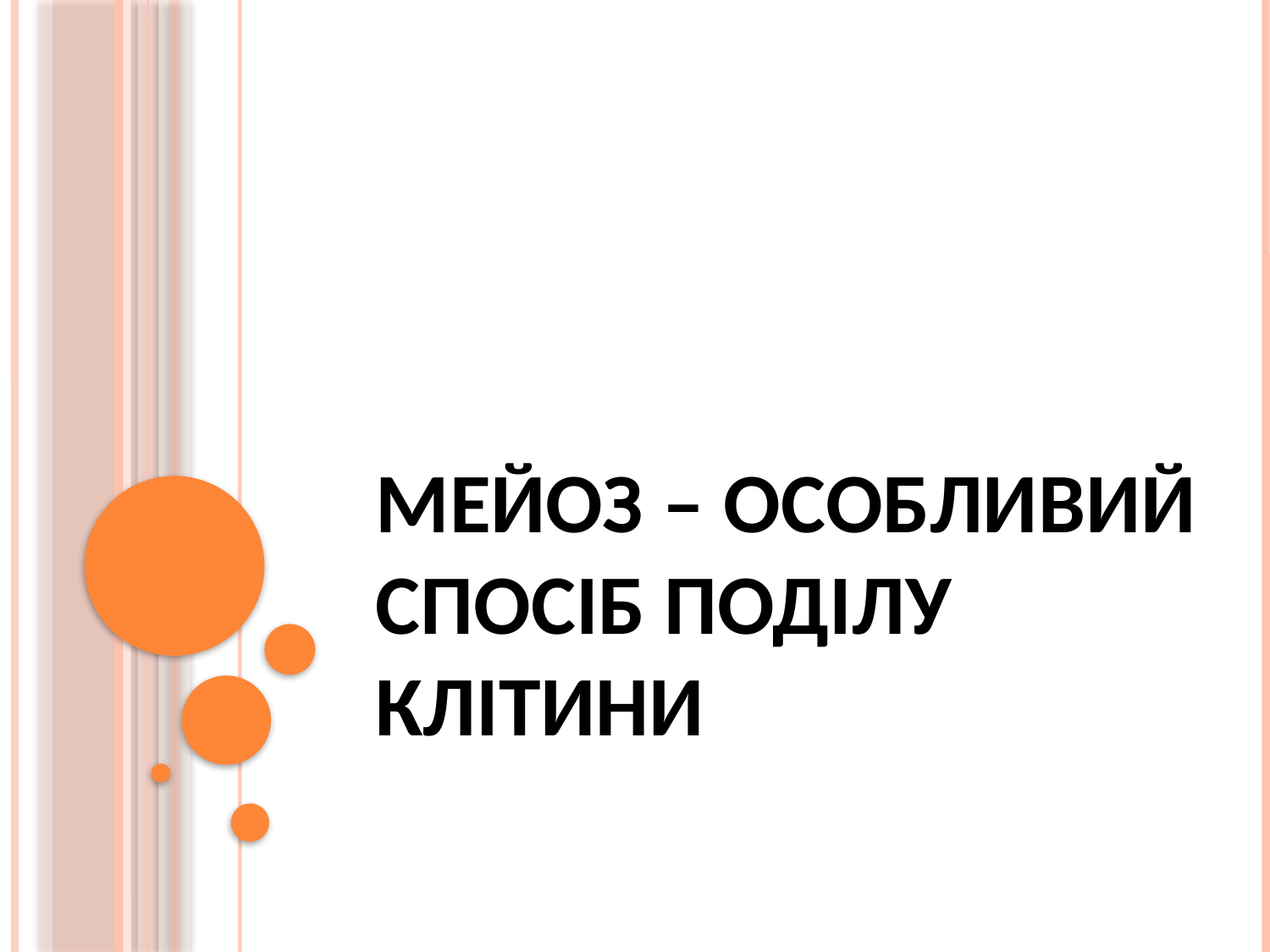

# Мейоз – особливий спосіб поділу клітини